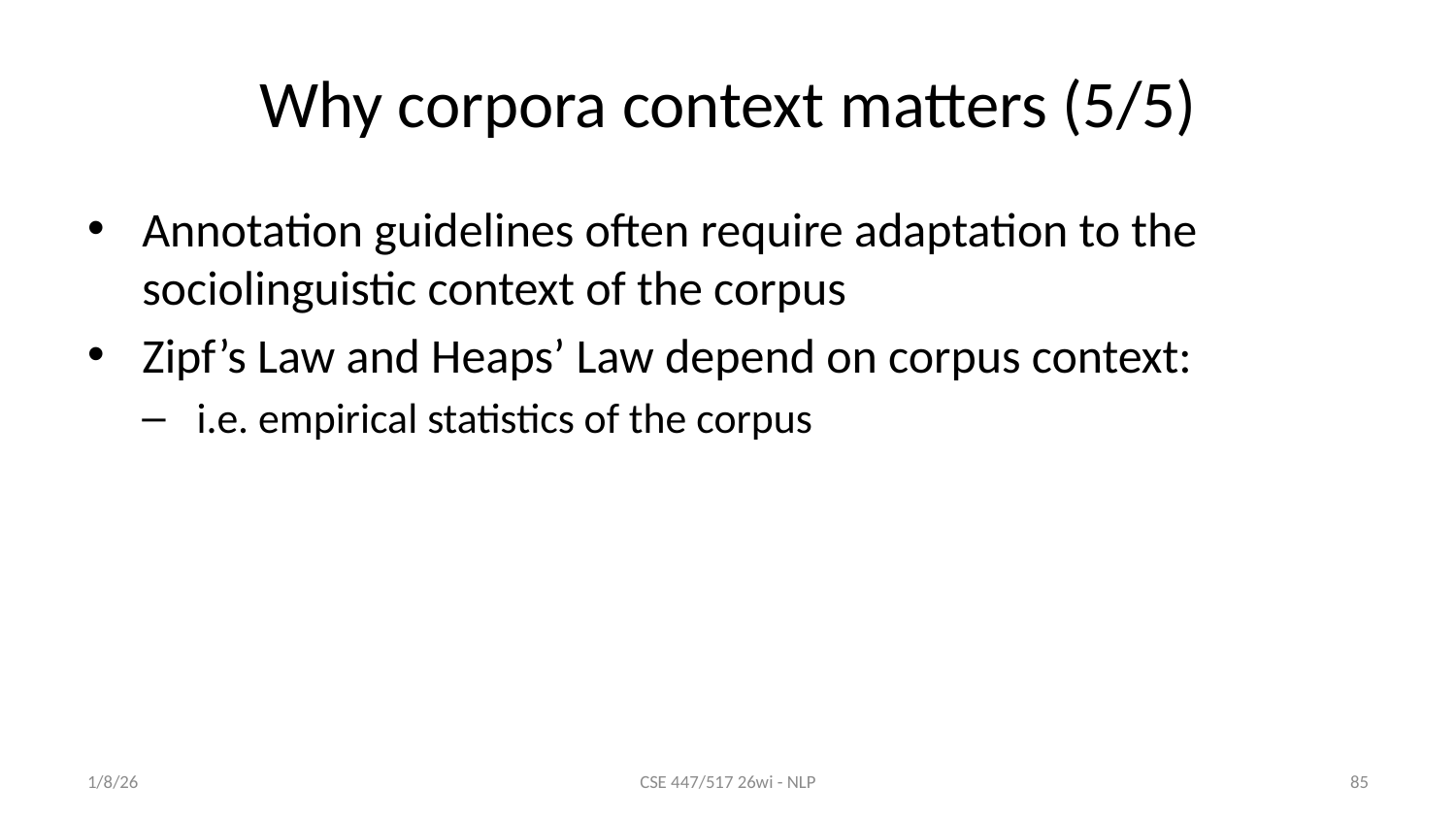

# Why corpora context matters (5/5)
Annotation guidelines often require adaptation to the sociolinguistic context of the corpus
Zipf’s Law and Heaps’ Law depend on corpus context:
i.e. empirical statistics of the corpus
1/8/26
CSE 447/517 26wi - NLP
85